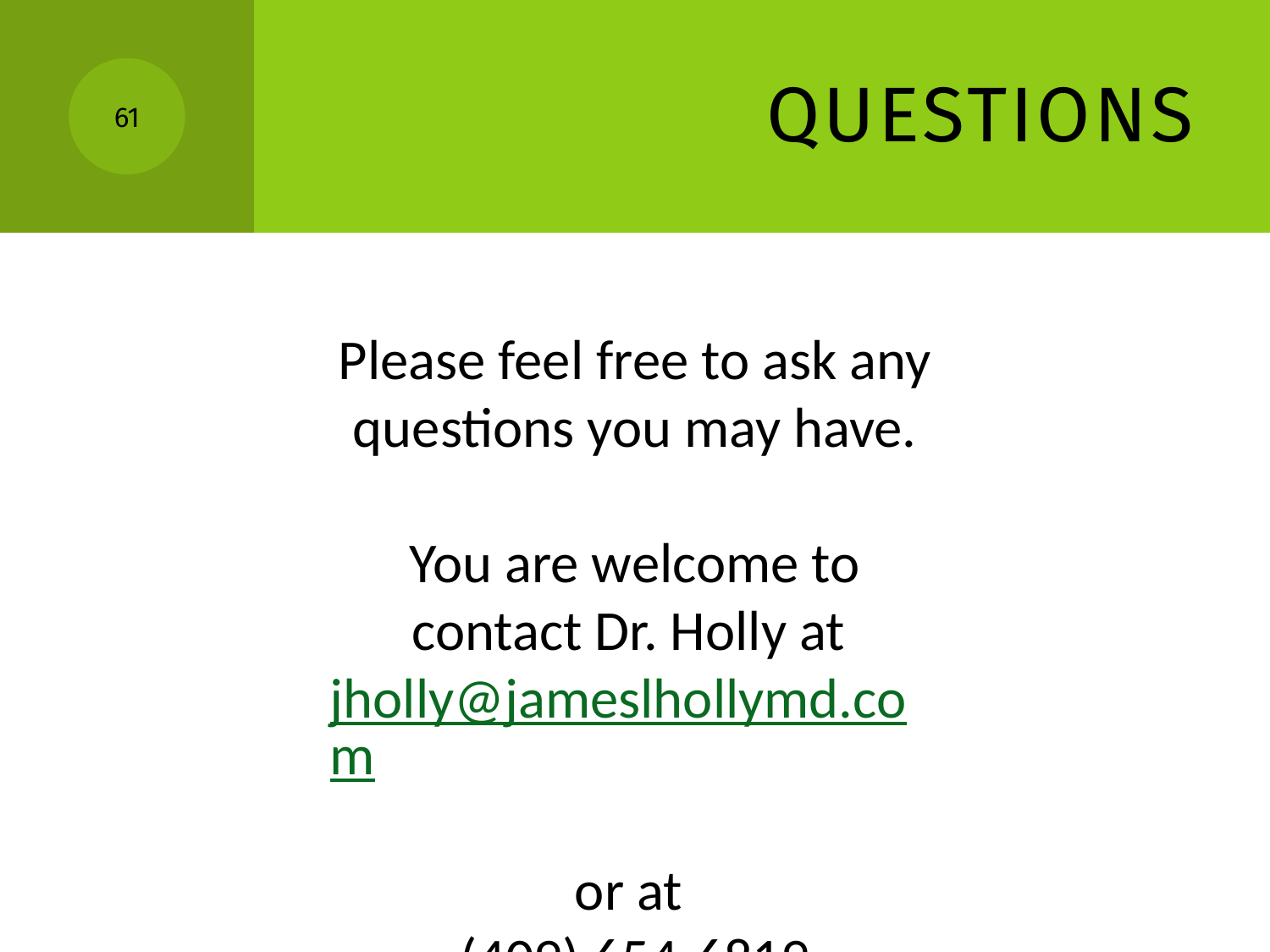

# Questions
61
Please feel free to ask any questions you may have.

You are welcome to contact Dr. Holly at jholly@jameslhollymd.com
or at
(409) 654-6819